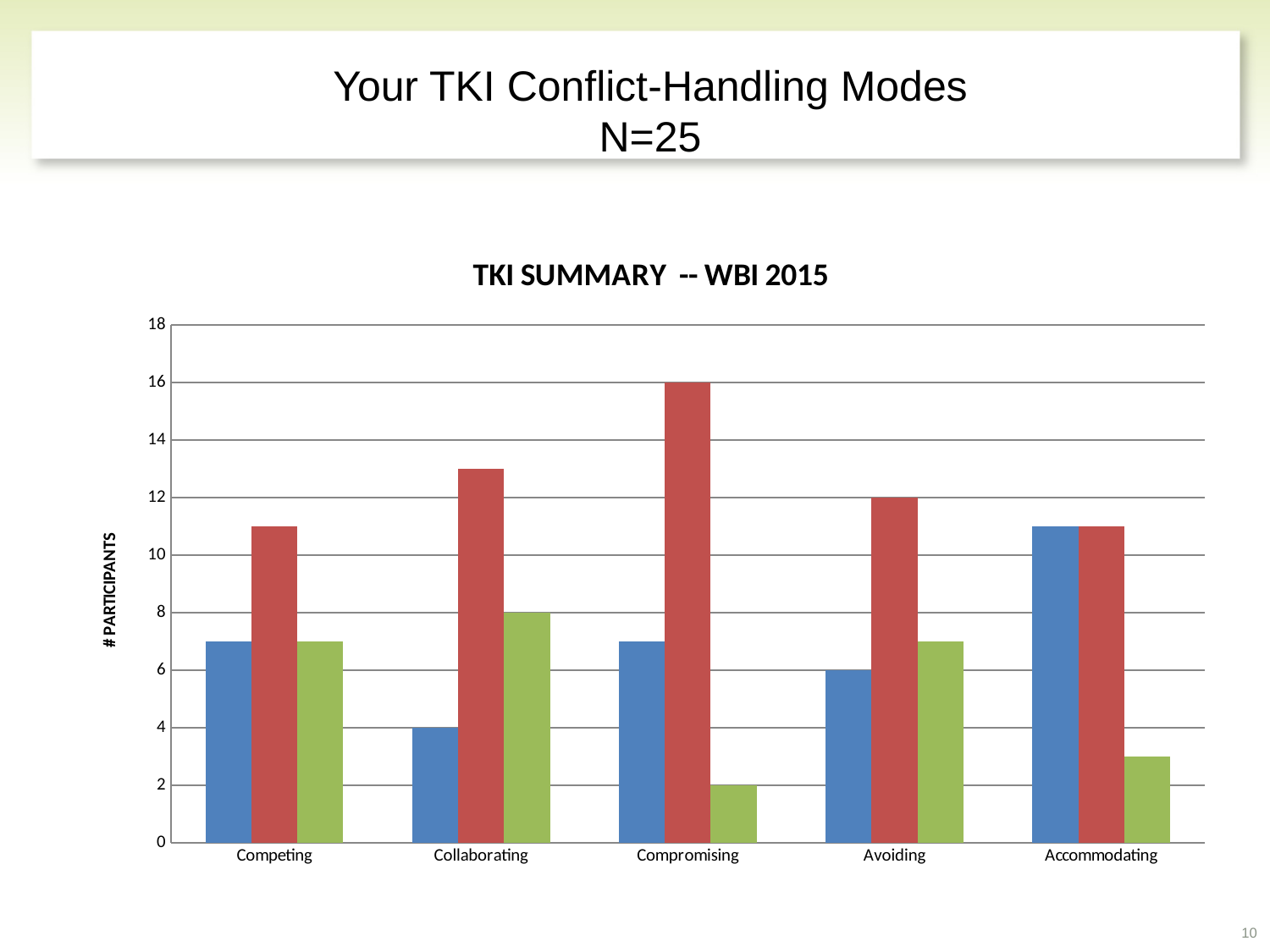

Your TKI Conflict-Handling Modes
N=25

### Chart: TKI SUMMARY  -- WBI 2015

| Category | High | Middle | Low |
|---|---|---|---|
| Competing | 7.0 | 11.0 | 7.0 |
| Collaborating | 4.0 | 13.0 | 8.0 |
| Compromising | 7.0 | 16.0 | 2.0 |
| Avoiding | 6.0 | 12.0 | 7.0 |
| Accommodating | 11.0 | 11.0 | 3.0 |
10